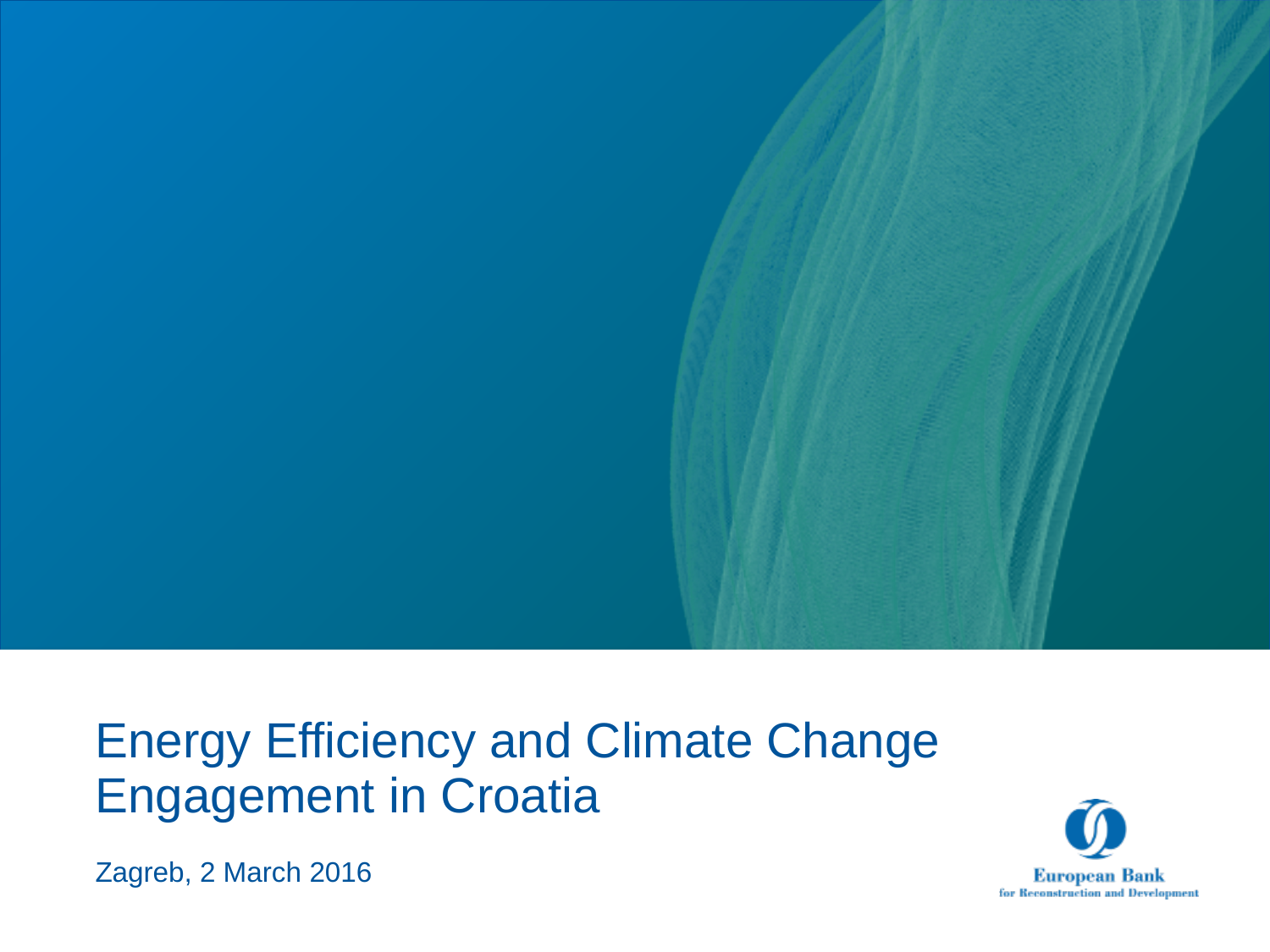

# Energy Efficiency and Climate Change Engagement in Croatia Zagreb, 2 March 2016